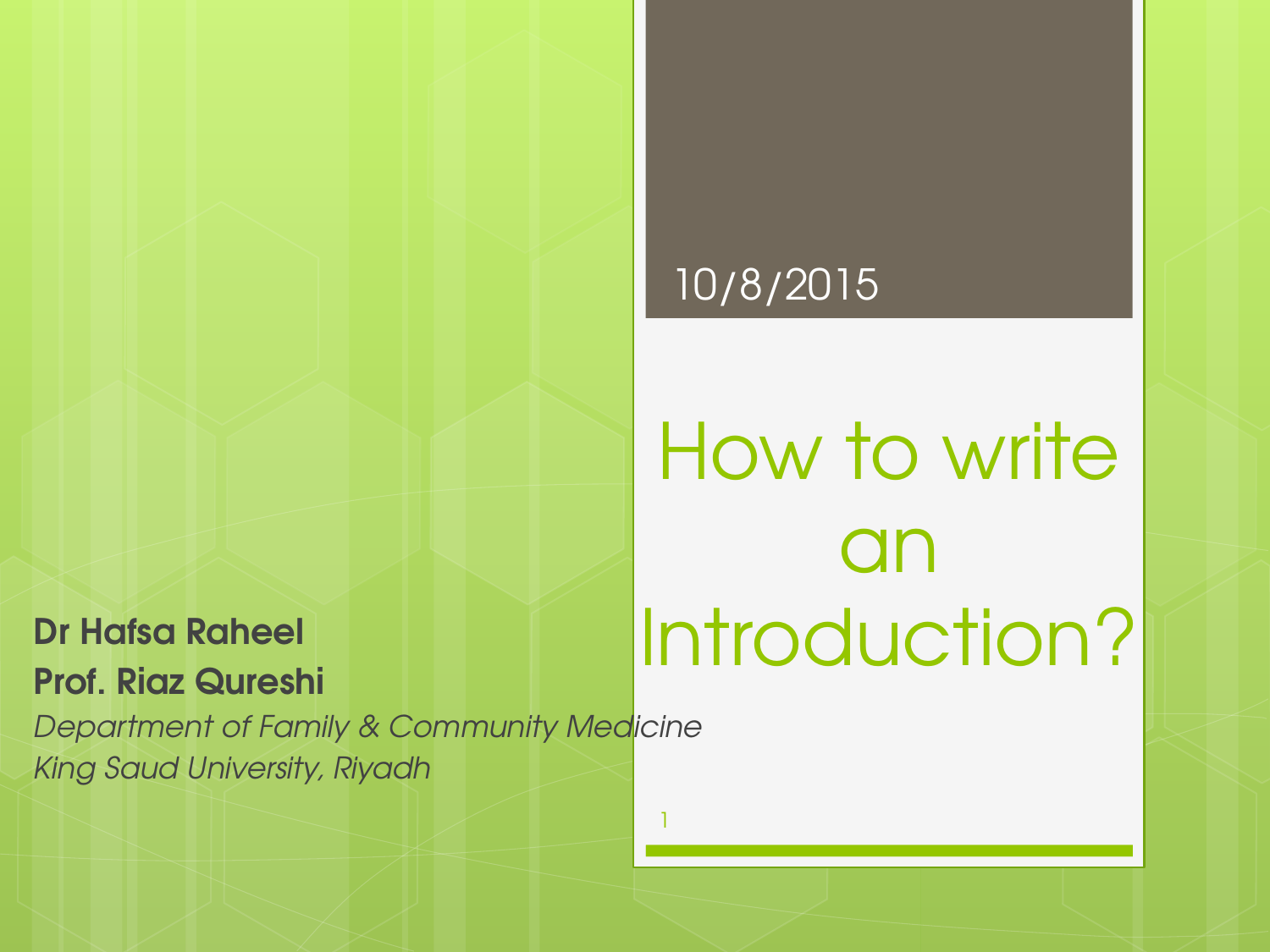

10/8/2015
# How to write an Introduction?
Dr Hafsa Raheel
Prof. Riaz Qureshi
Department of Family & Community Medicine
King Saud University, Riyadh

1